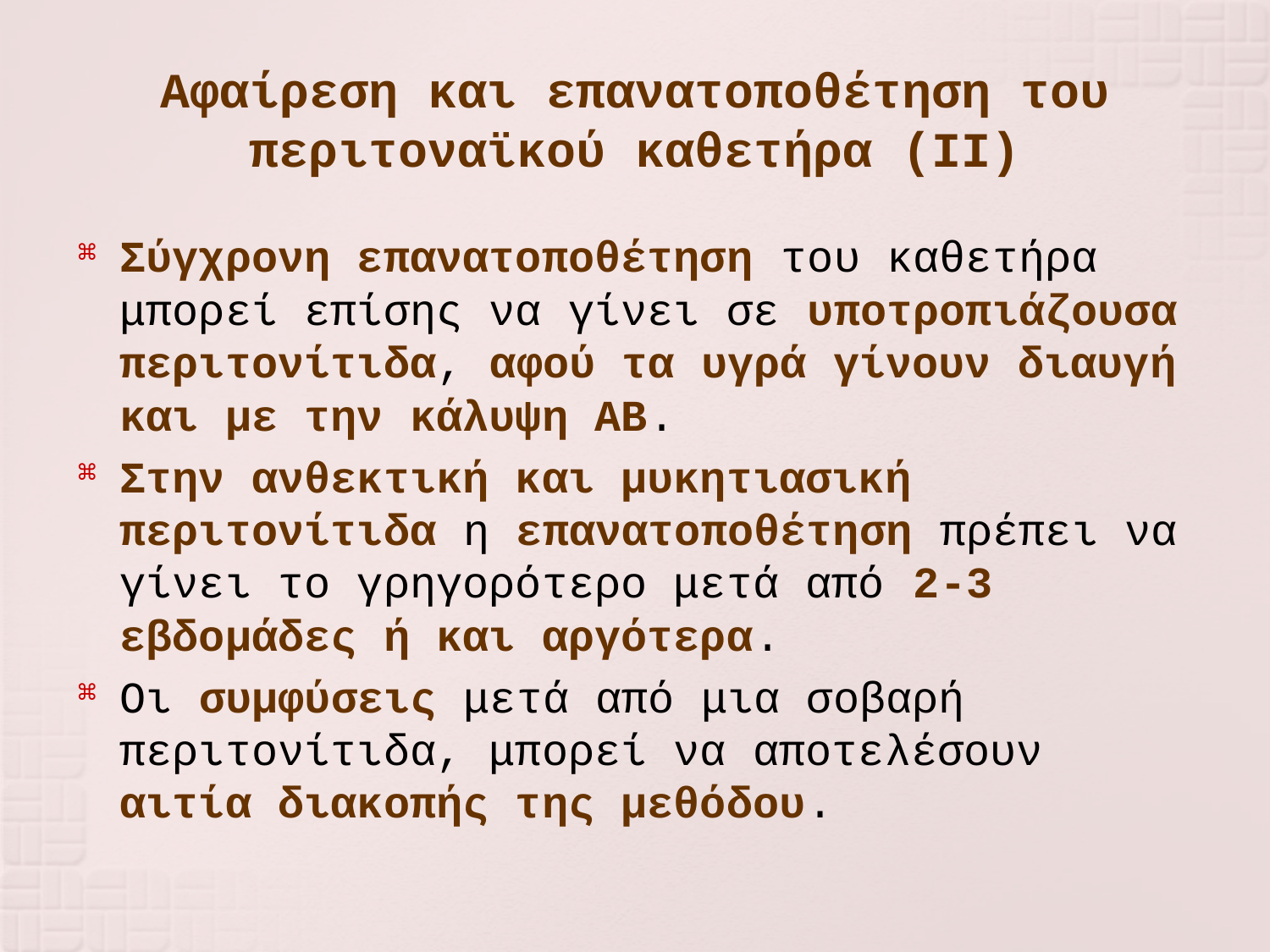

# Αφαίρεση και επανατοποθέτηση του περιτοναϊκού καθετήρα (ΙΙ)
Σύγχρονη επανατοποθέτηση του καθετήρα μπορεί επίσης να γίνει σε υποτροπιάζουσα περιτονίτιδα, αφού τα υγρά γίνουν διαυγή και με την κάλυψη ΑΒ.
Στην ανθεκτική και μυκητιασική περιτονίτιδα η επανατοποθέτηση πρέπει να γίνει το γρηγορότερο μετά από 2-3 εβδομάδες ή και αργότερα.
Οι συμφύσεις μετά από μια σοβαρή περιτονίτιδα, μπορεί να αποτελέσουν αιτία διακοπής της μεθόδου.